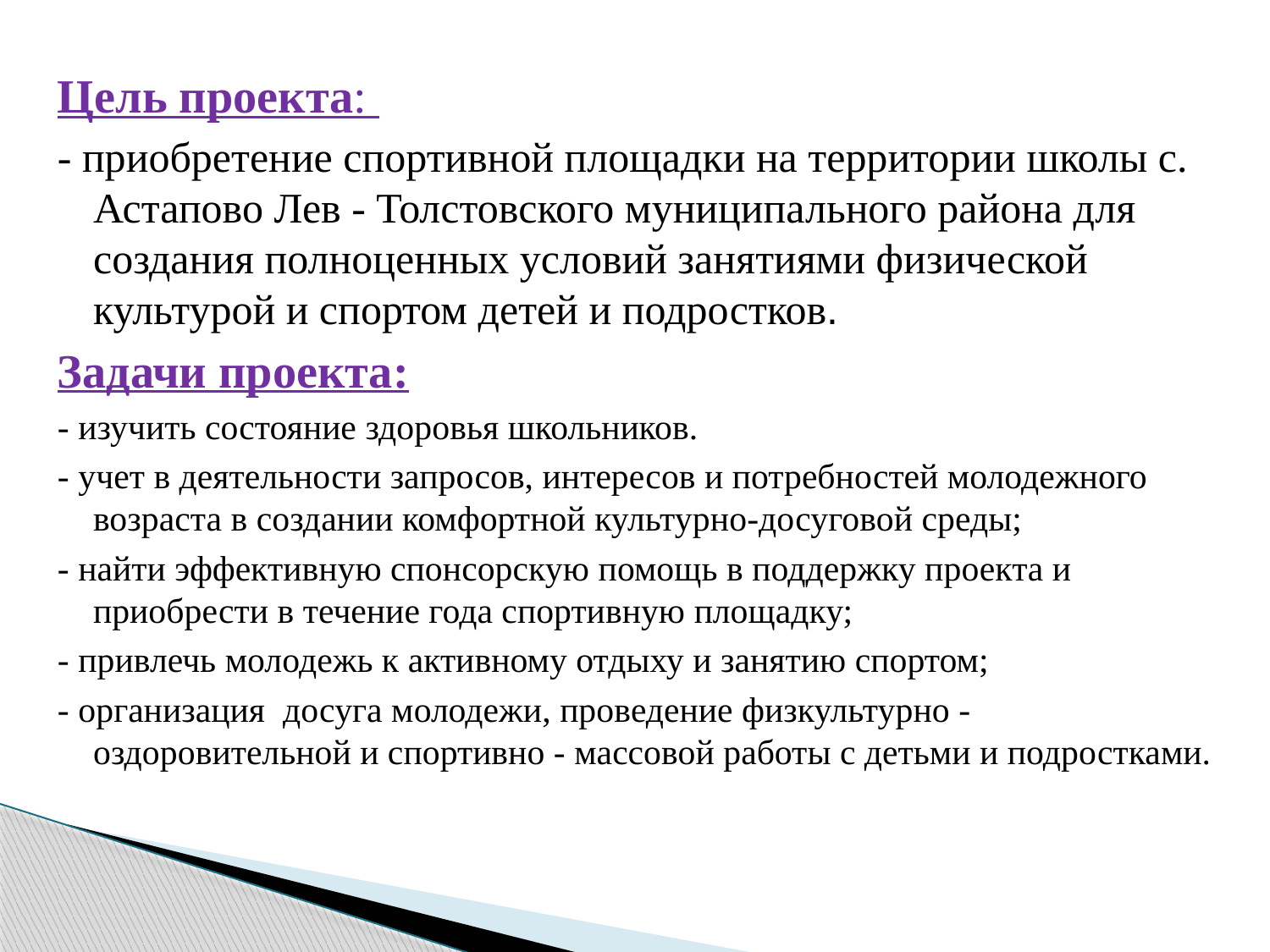

Цель проекта:
- приобретение спортивной площадки на территории школы с. Астапово Лев - Толстовского муниципального района для создания полноценных условий занятиями физической культурой и спортом детей и подростков.
Задачи проекта:
- изучить состояние здоровья школьников.
- учет в деятельности запросов, интересов и потребностей молодежного возраста в создании комфортной культурно-досуговой среды;
- найти эффективную спонсорскую помощь в поддержку проекта и приобрести в течение года спортивную площадку;
- привлечь молодежь к активному отдыху и занятию спортом;
- организация  досуга молодежи, проведение физкультурно - оздоровительной и спортивно - массовой работы с детьми и подростками.